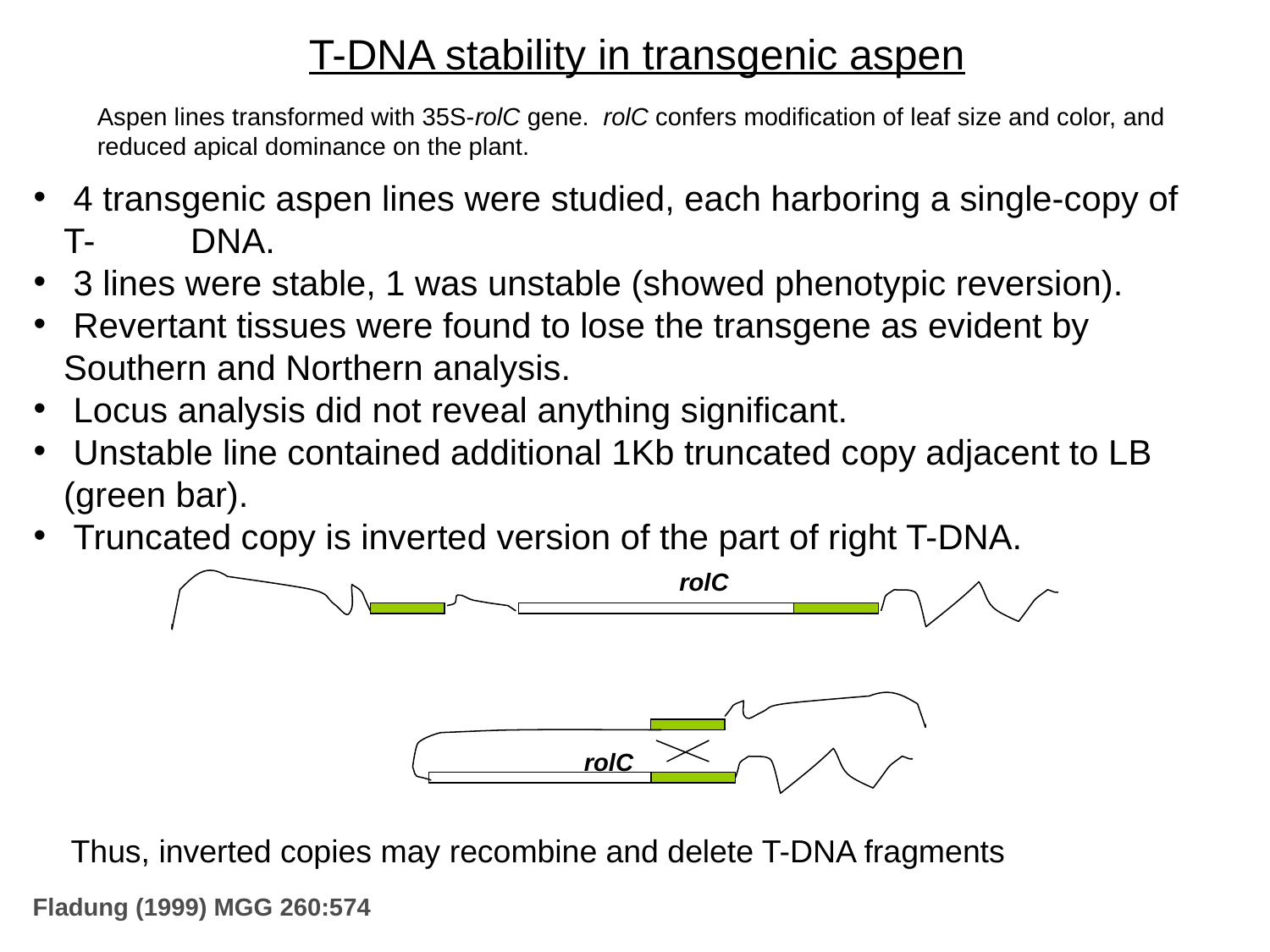

T-DNA stability in transgenic aspen
Aspen lines transformed with 35S-rolC gene.  rolC confers modification of leaf size and color, and reduced apical dominance on the plant.
 4 transgenic aspen lines were studied, each harboring a single-copy of T-	DNA.
 3 lines were stable, 1 was unstable (showed phenotypic reversion).
 Revertant tissues were found to lose the transgene as evident by 	Southern and Northern analysis.
 Locus analysis did not reveal anything significant.
 Unstable line contained additional 1Kb truncated copy adjacent to LB 	(green bar).
 Truncated copy is inverted version of the part of right T-DNA.
rolC

rolC

Thus, inverted copies may recombine and delete T-DNA fragments
Fladung (1999) MGG 260:574